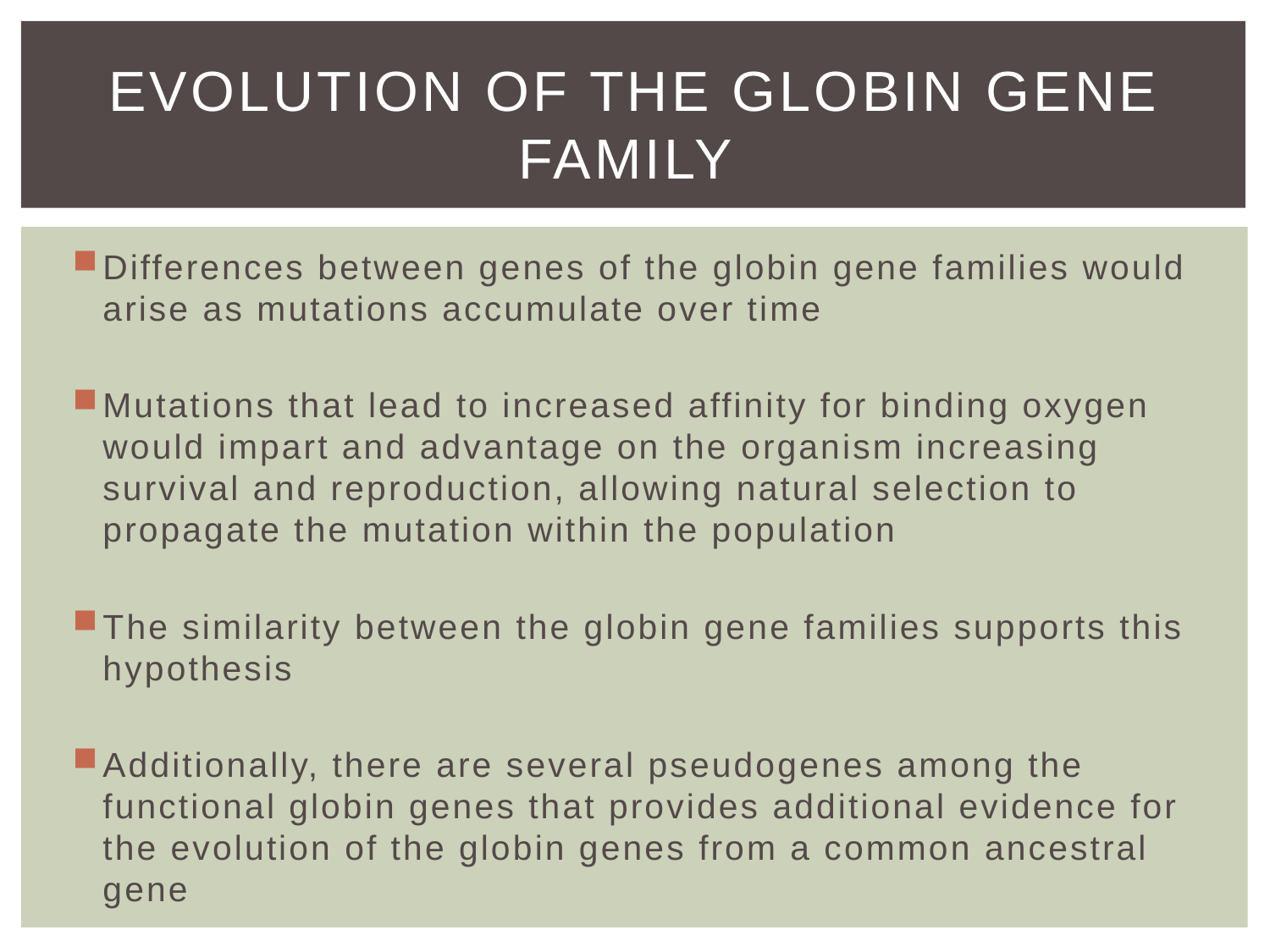

# Evolution of the Globin gene family
Differences between genes of the globin gene families would arise as mutations accumulate over time

Mutations that lead to increased affinity for binding oxygen would impart and advantage on the organism increasing survival and reproduction, allowing natural selection to propagate the mutation within the population

The similarity between the globin gene families supports this hypothesis

Additionally, there are several pseudogenes among the functional globin genes that provides additional evidence for the evolution of the globin genes from a common ancestral gene